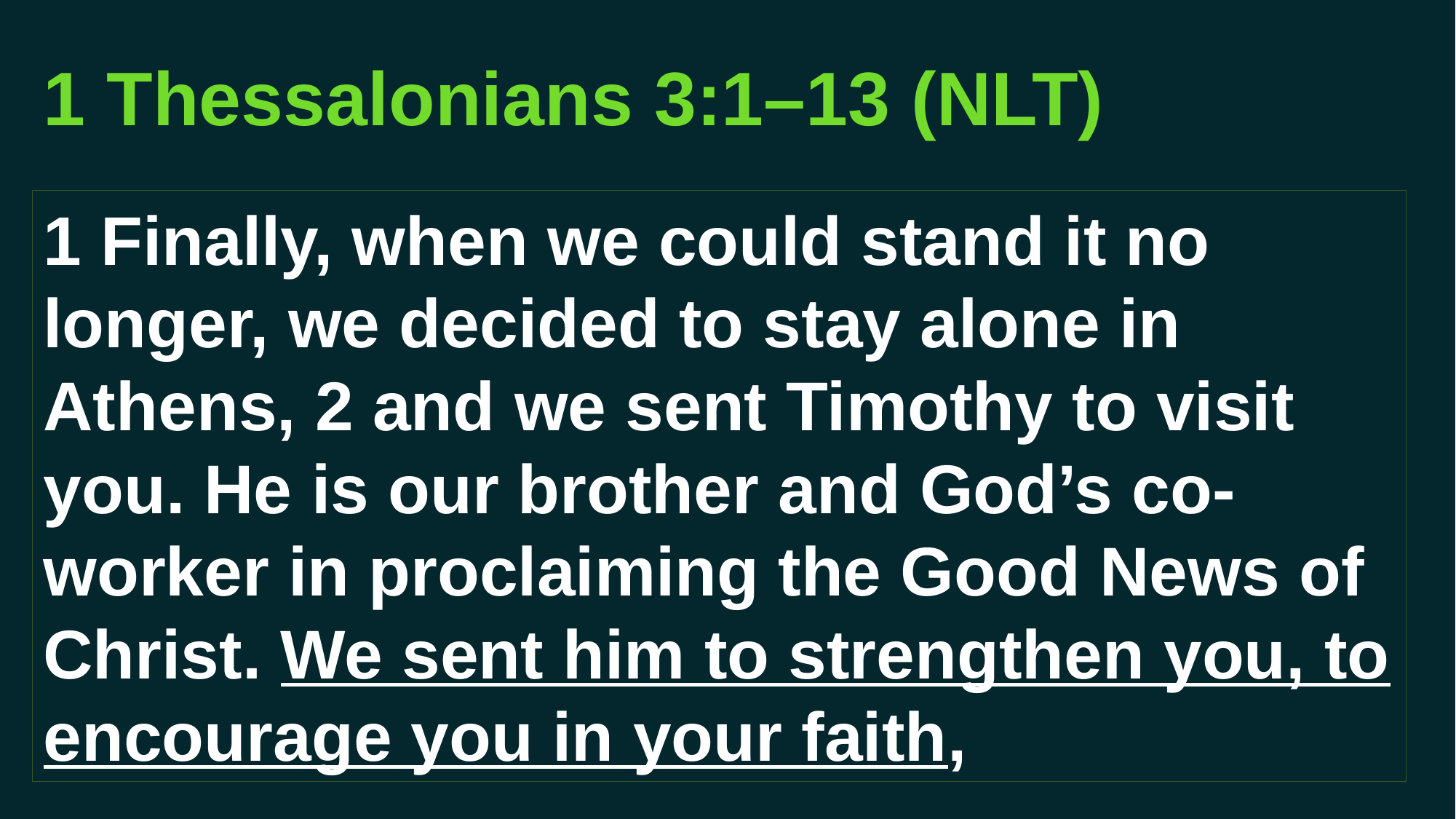

# 1 Thessalonians 3:1–13 (NLT)
1 Finally, when we could stand it no longer, we decided to stay alone in Athens, 2 and we sent Timothy to visit you. He is our brother and God’s co-worker in proclaiming the Good News of Christ. We sent him to strengthen you, to encourage you in your faith,